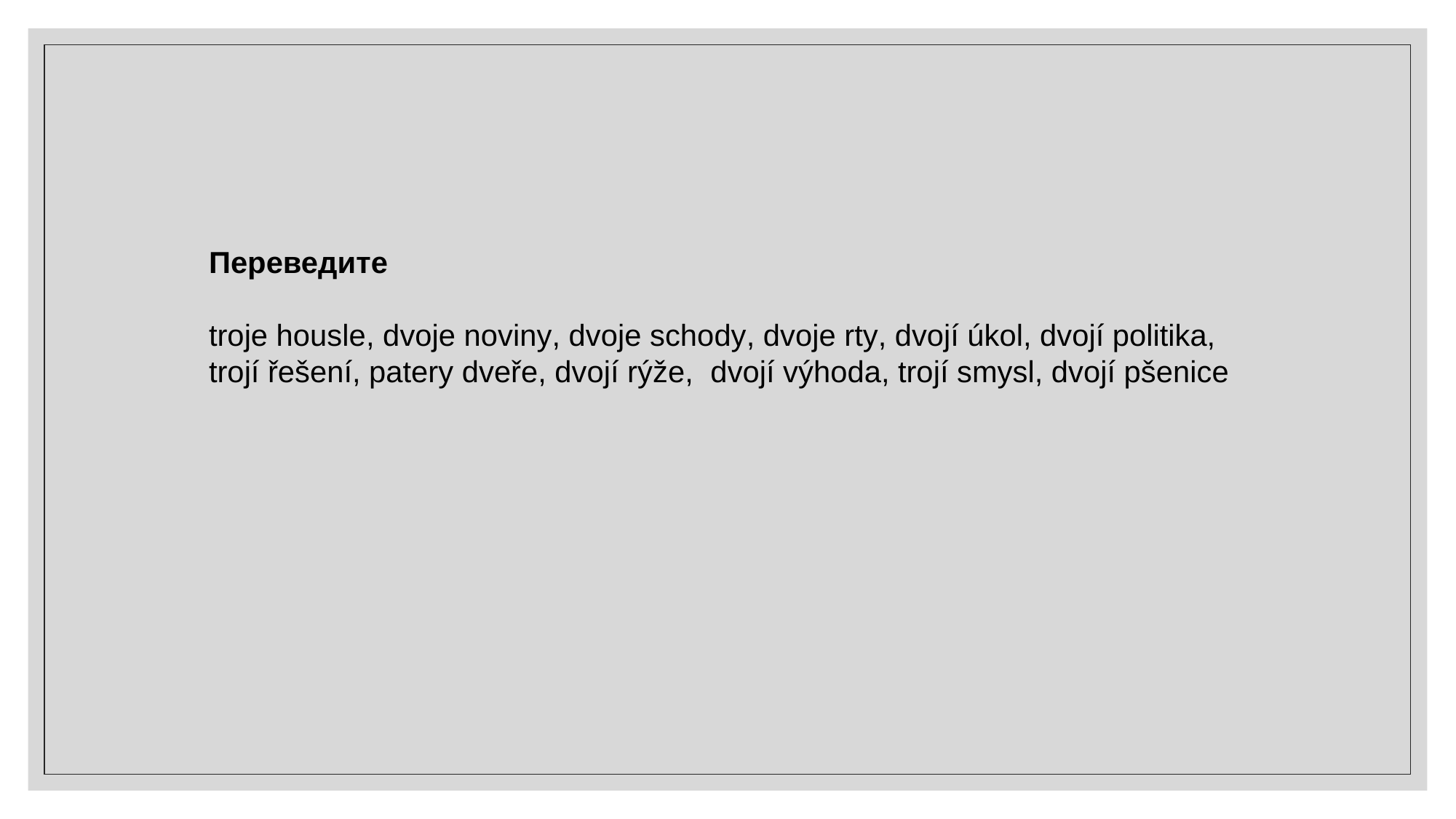

Переведите

troje housle, dvoje noviny, dvoje schody, dvoje rty, dvojí úkol, dvojí politika, trojí řešení, patery dveře, dvojí rýže,  dvojí výhoda, trojí smysl, dvojí pšenice